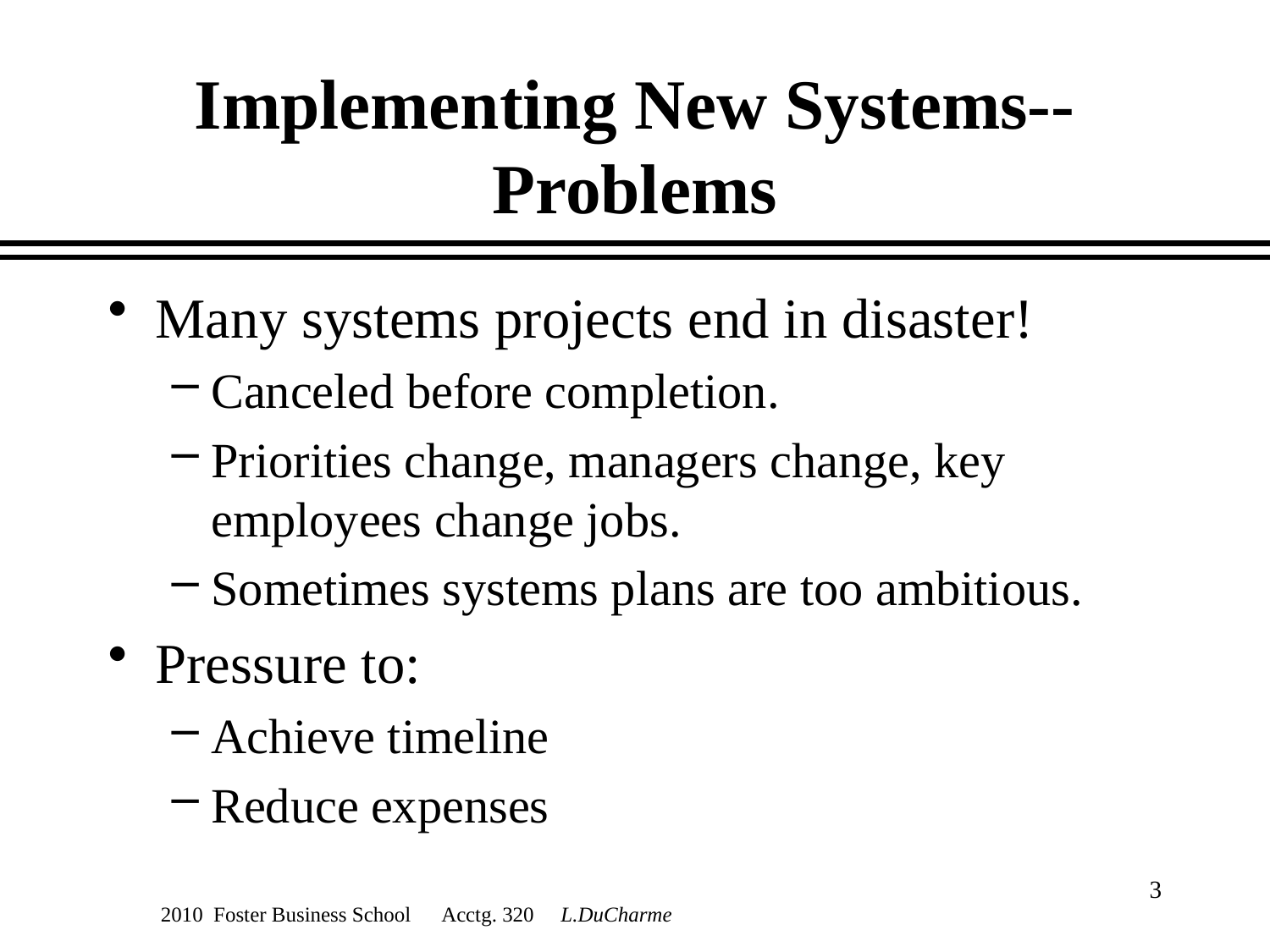

# Implementing New Systems-- Problems
Many systems projects end in disaster!
Canceled before completion.
Priorities change, managers change, key employees change jobs.
Sometimes systems plans are too ambitious.
Pressure to:
Achieve timeline
Reduce expenses

3